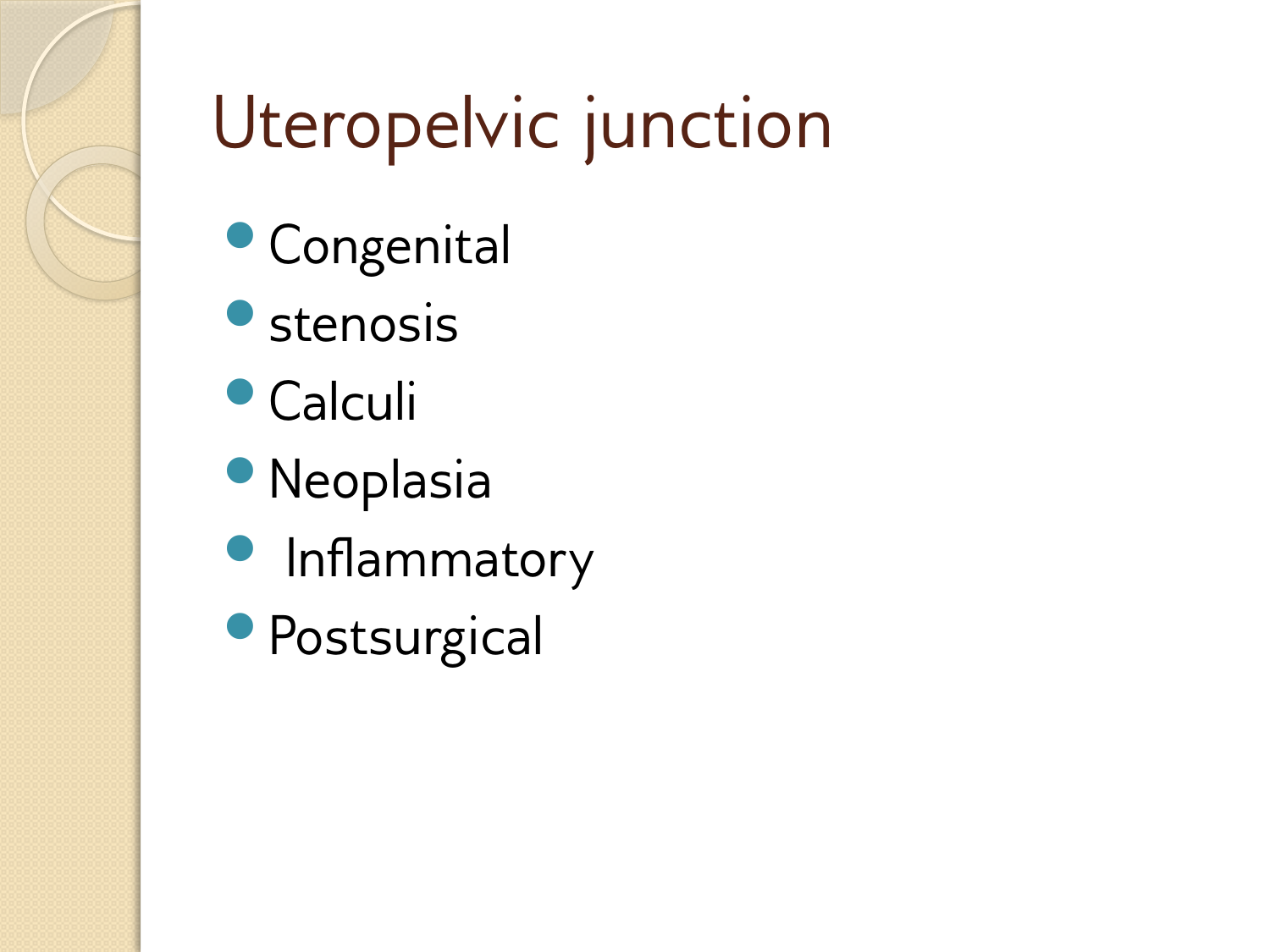

# Uteropelvic junction
Congenital
stenosis
Calculi
Neoplasia
 Inflammatory
Postsurgical